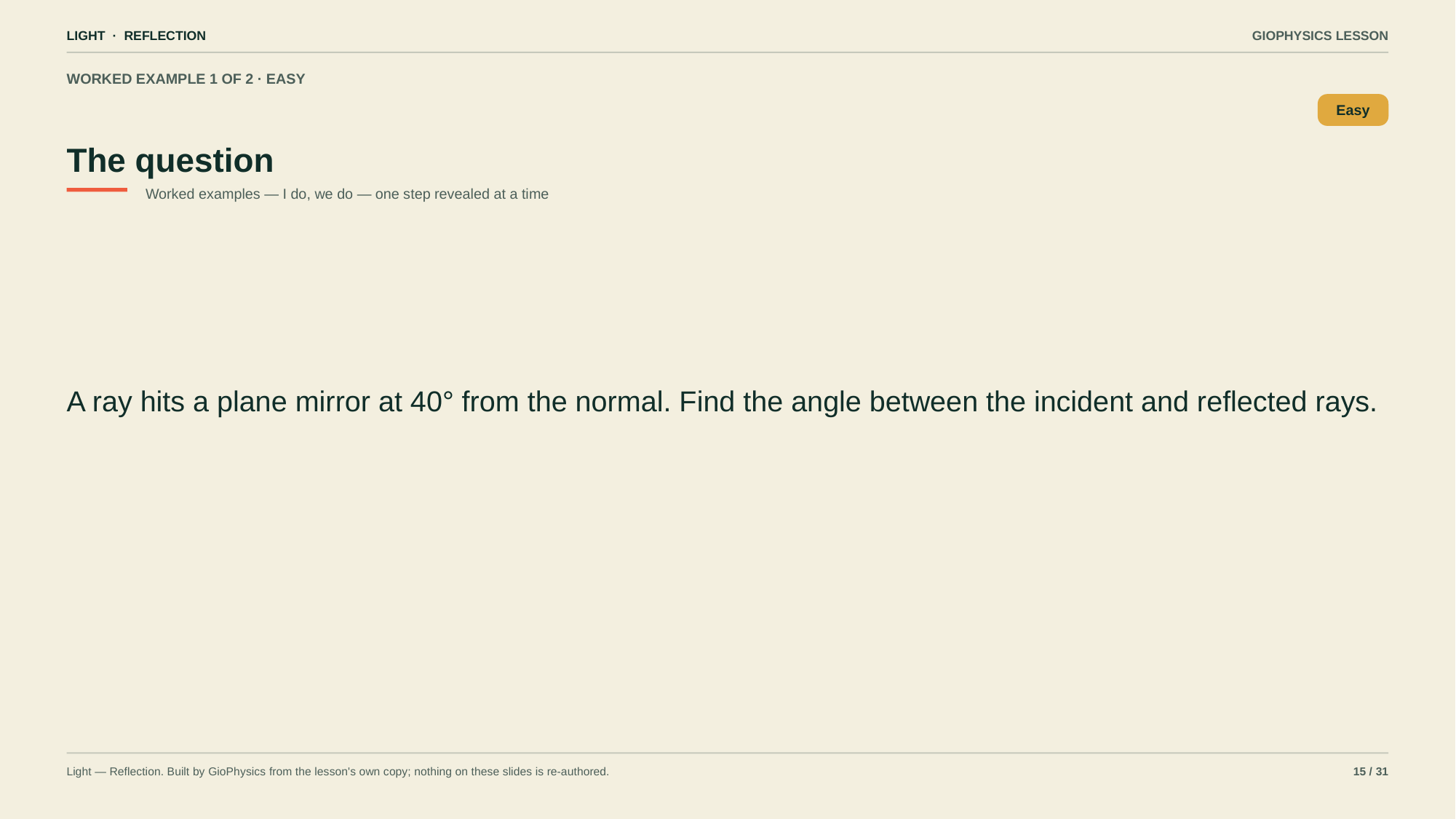

LIGHT  ·  REFLECTION
GIOPHYSICS LESSON

WORKED EXAMPLE 1 OF 2 · EASY
The question

Easy
Worked examples — I do, we do — one step revealed at a time

A ray hits a plane mirror at 40° from the normal. Find the angle between the incident and reflected rays.

Light — Reflection. Built by GioPhysics from the lesson's own copy; nothing on these slides is re-authored.
15 / 31